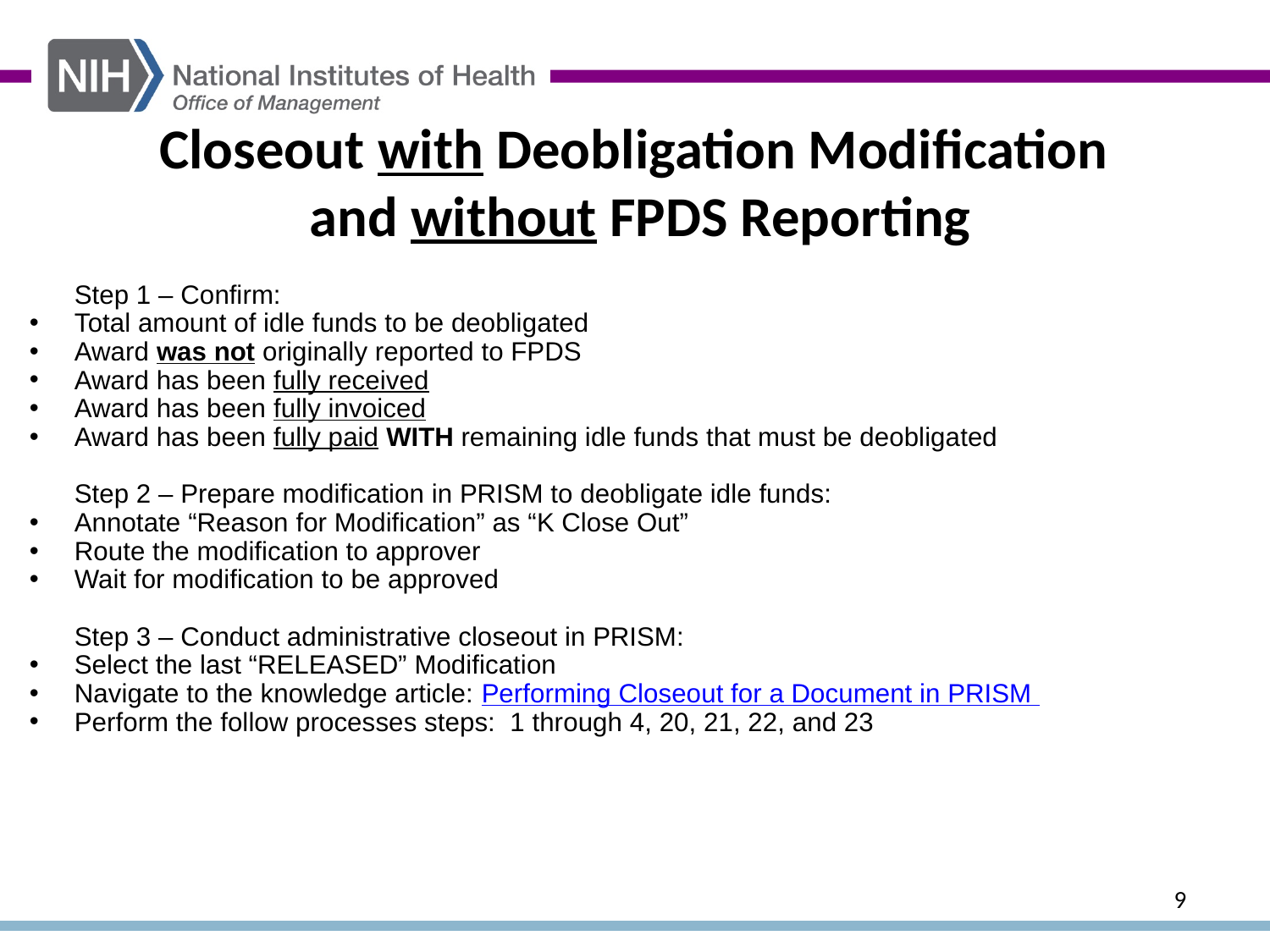

Closeout with Deobligation Modification
and without FPDS Reporting
Step 1 – Confirm:
Total amount of idle funds to be deobligated
Award was not originally reported to FPDS
Award has been fully received
Award has been fully invoiced
Award has been fully paid WITH remaining idle funds that must be deobligated

Step 2 – Prepare modification in PRISM to deobligate idle funds:
Annotate “Reason for Modification” as “K Close Out”
Route the modification to approver
Wait for modification to be approved

Step 3 – Conduct administrative closeout in PRISM:
Select the last “RELEASED” Modification
Navigate to the knowledge article: Performing Closeout for a Document in PRISM
Perform the follow processes steps:  1 through 4, 20, 21, 22, and 23

9